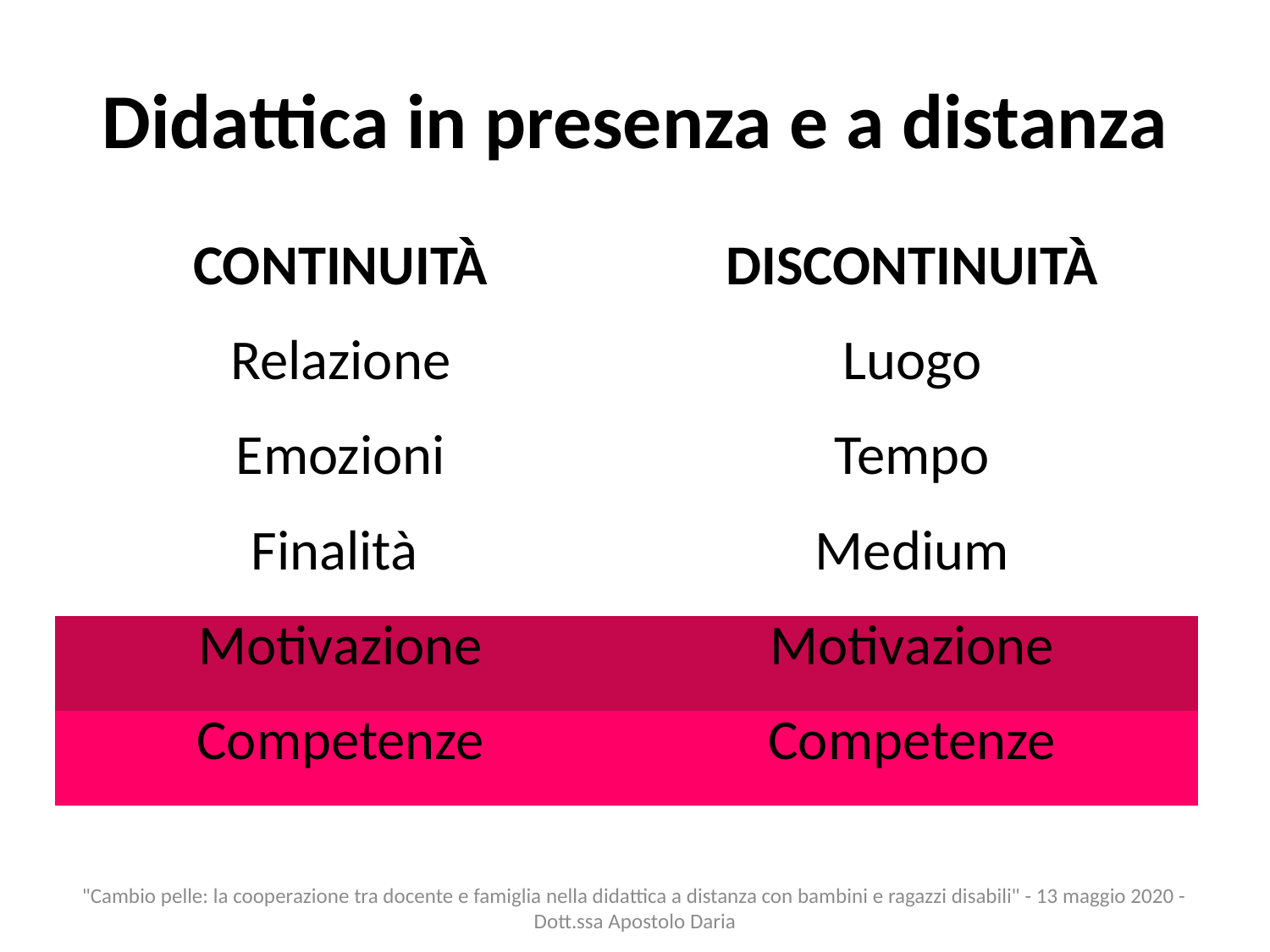

# Didattica in presenza e a distanza
| CONTINUITÀ | DISCONTINUITÀ |
| --- | --- |
| Relazione | Luogo |
| Emozioni | Tempo |
| Finalità | Medium |
| Motivazione | Motivazione |
| Competenze | Competenze |
"Cambio pelle: la cooperazione tra docente e famiglia nella didattica a distanza con bambini e ragazzi disabili" - 13 maggio 2020 - Dott.ssa Apostolo Daria